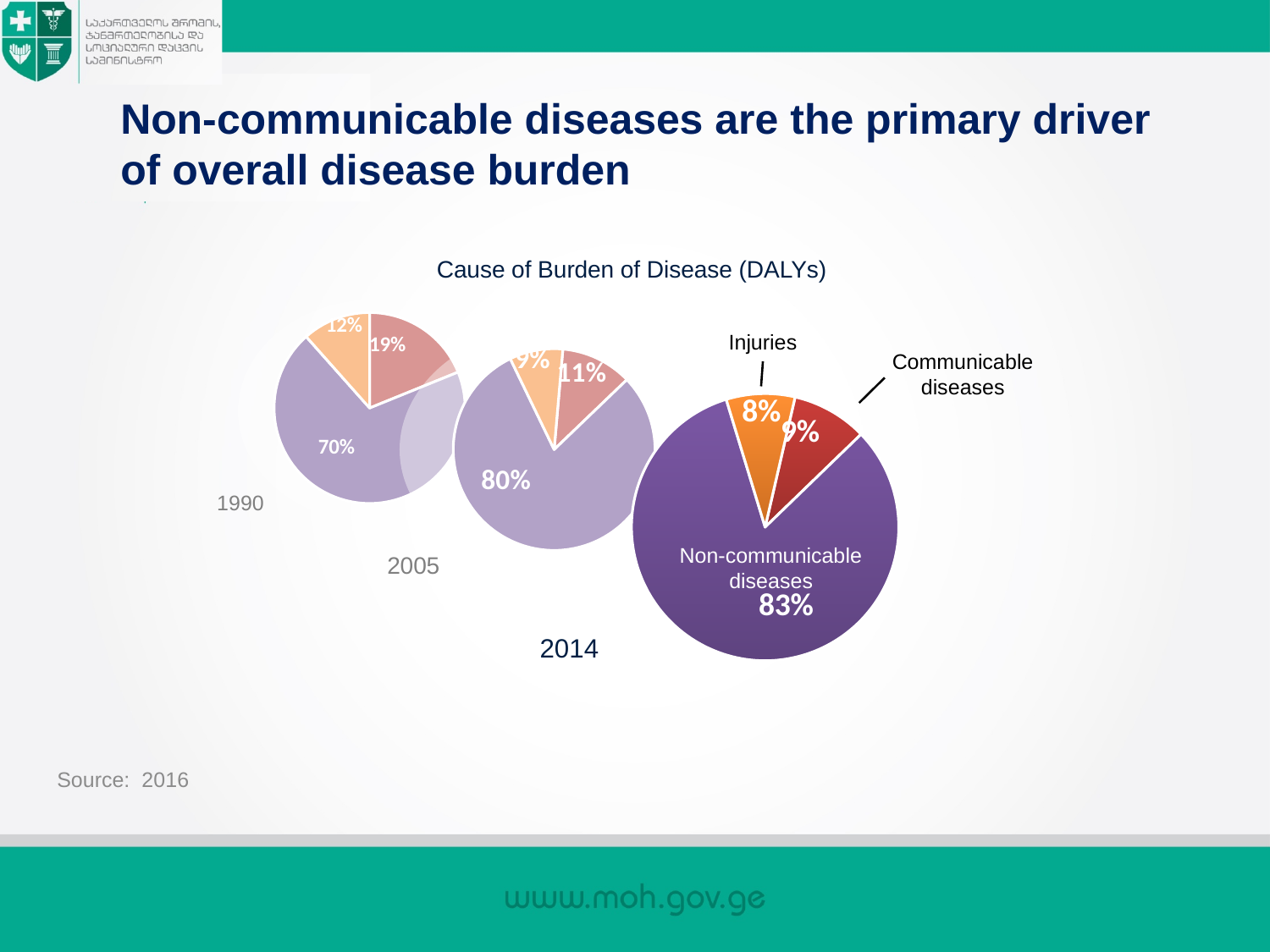

# Non-communicable diseases are the primary driver of overall disease burden
Cause of Burden of Disease (DALYs)

### Chart

| Category |  |
|---|---|

### Chart

| Category |  |
|---|---|
Injuries

Communicable
diseases

### Chart

| Category |  |
|---|---|
1990
Non-communicable
diseases
2005
2014
Source:  2016